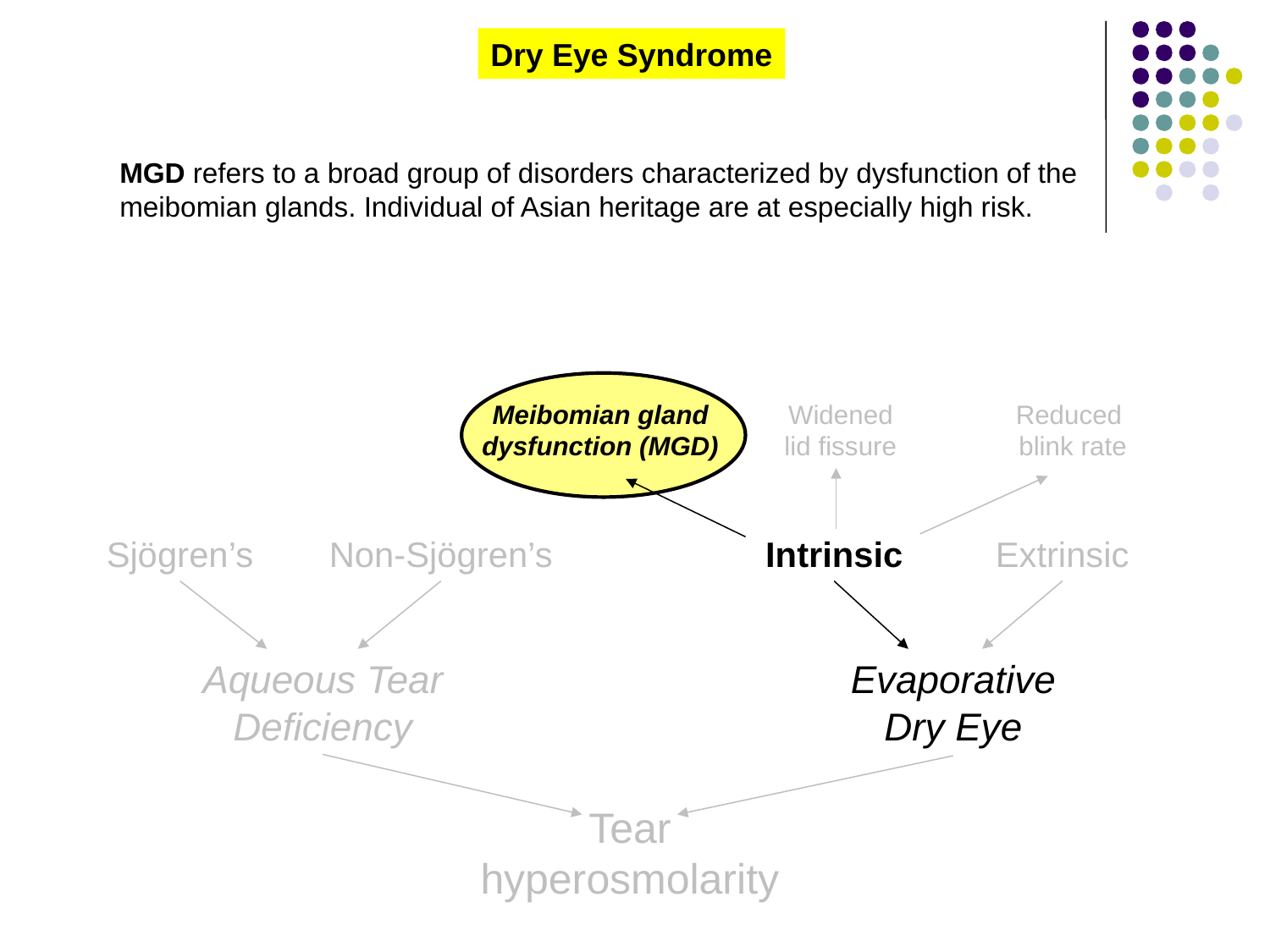

Dry Eye Syndrome
MGD refers to a broad group of disorders characterized by dysfunction of the meibomian glands. Individual of Asian heritage are at especially high risk.

Meibomian gland
dysfunction (MGD)
Widened
lid fissure
Reduced
blink rate
Sjögren’s
Non-Sjögren’s
Intrinsic
Extrinsic
Aqueous Tear Deficiency
Evaporative Dry Eye
Tear
hyperosmolarity